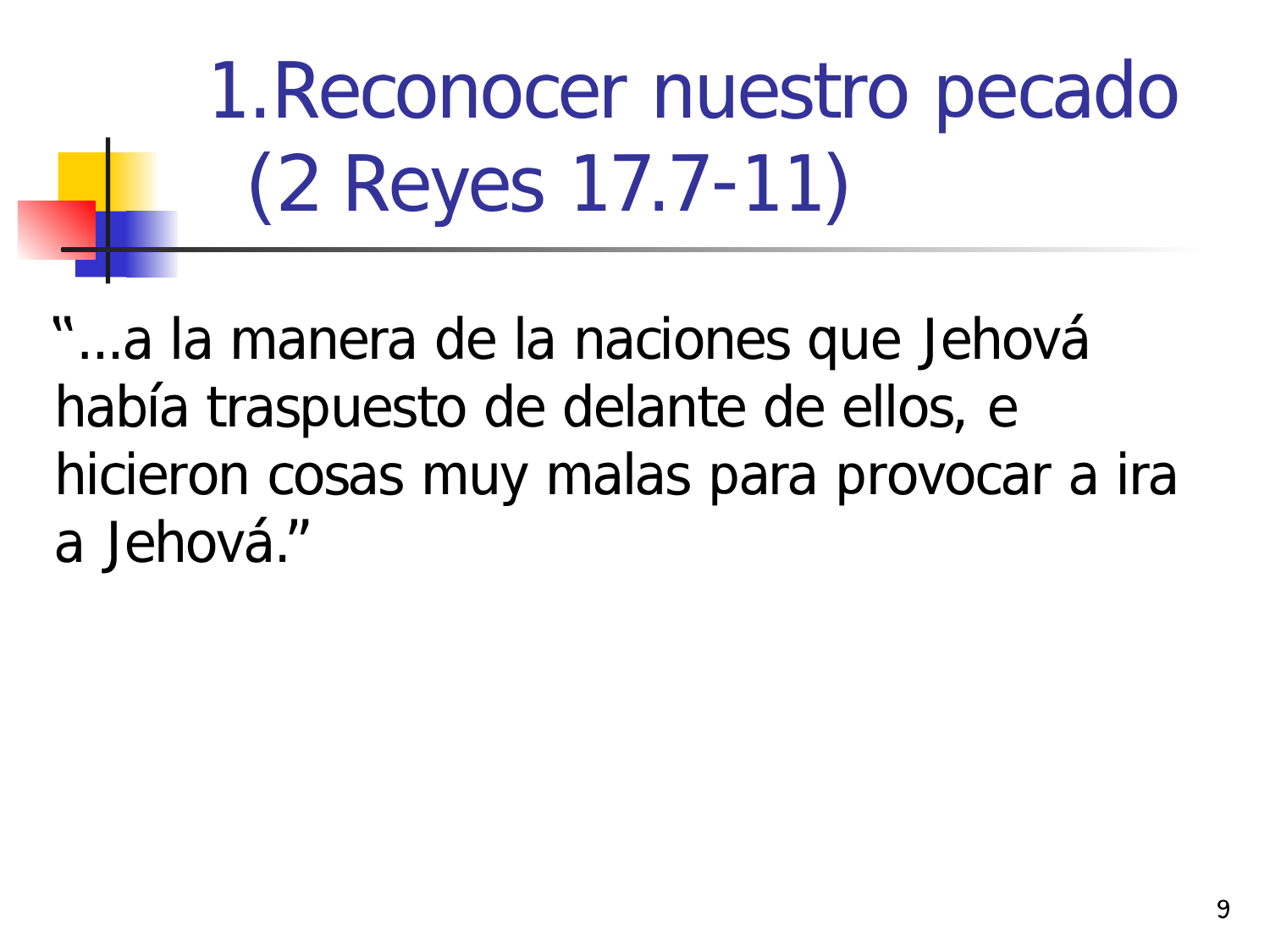

# Reconocer nuestro pecado (2 Reyes 17.7-11)
“…a la manera de la naciones que Jehová había traspuesto de delante de ellos, e hicieron cosas muy malas para provocar a ira a Jehová.”
9